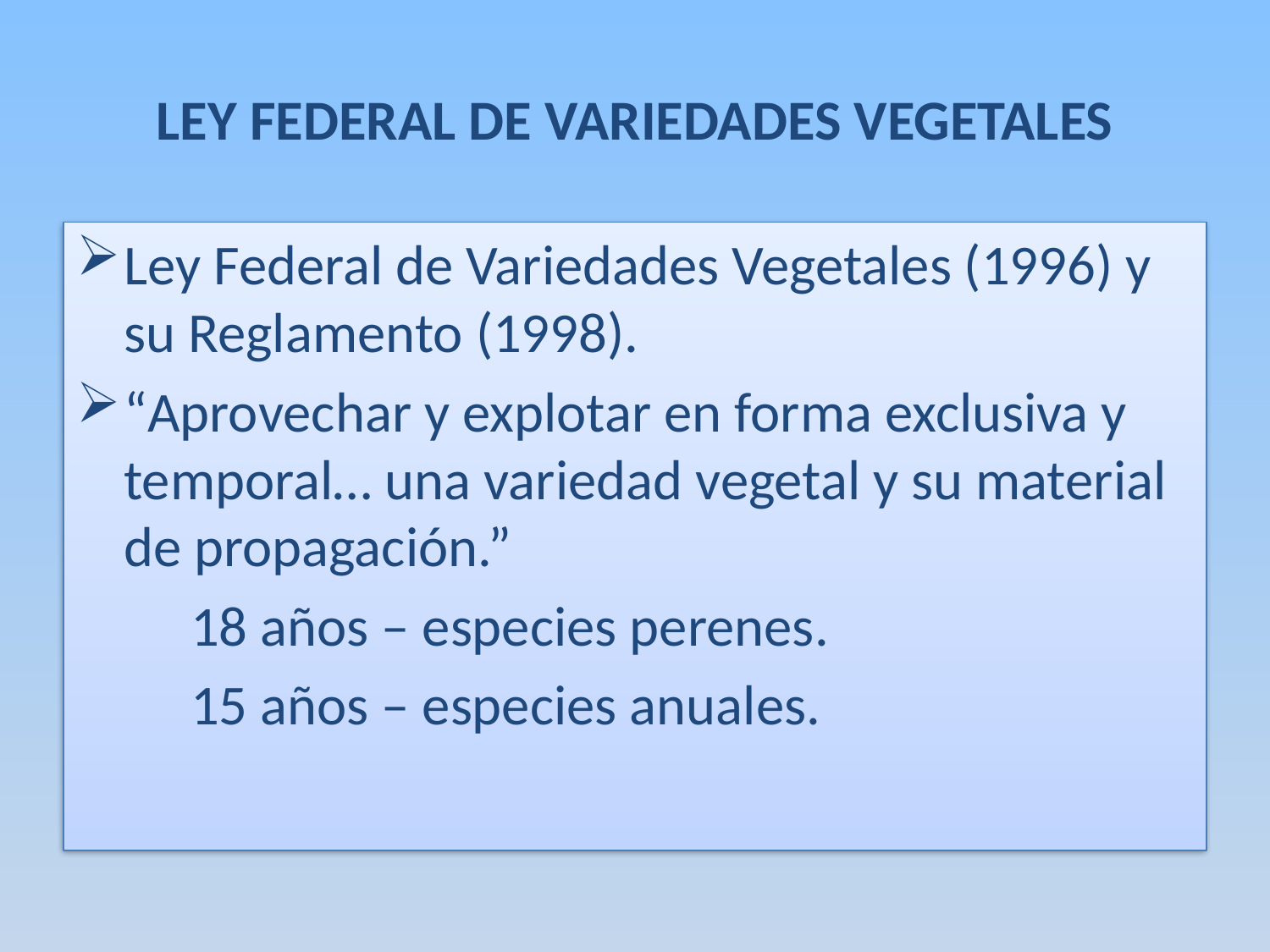

# LEY FEDERAL DE VARIEDADES VEGETALES
Ley Federal de Variedades Vegetales (1996) y su Reglamento (1998).
“Aprovechar y explotar en forma exclusiva y temporal… una variedad vegetal y su material de propagación.”
         18 años – especies perenes.
         15 años – especies anuales.